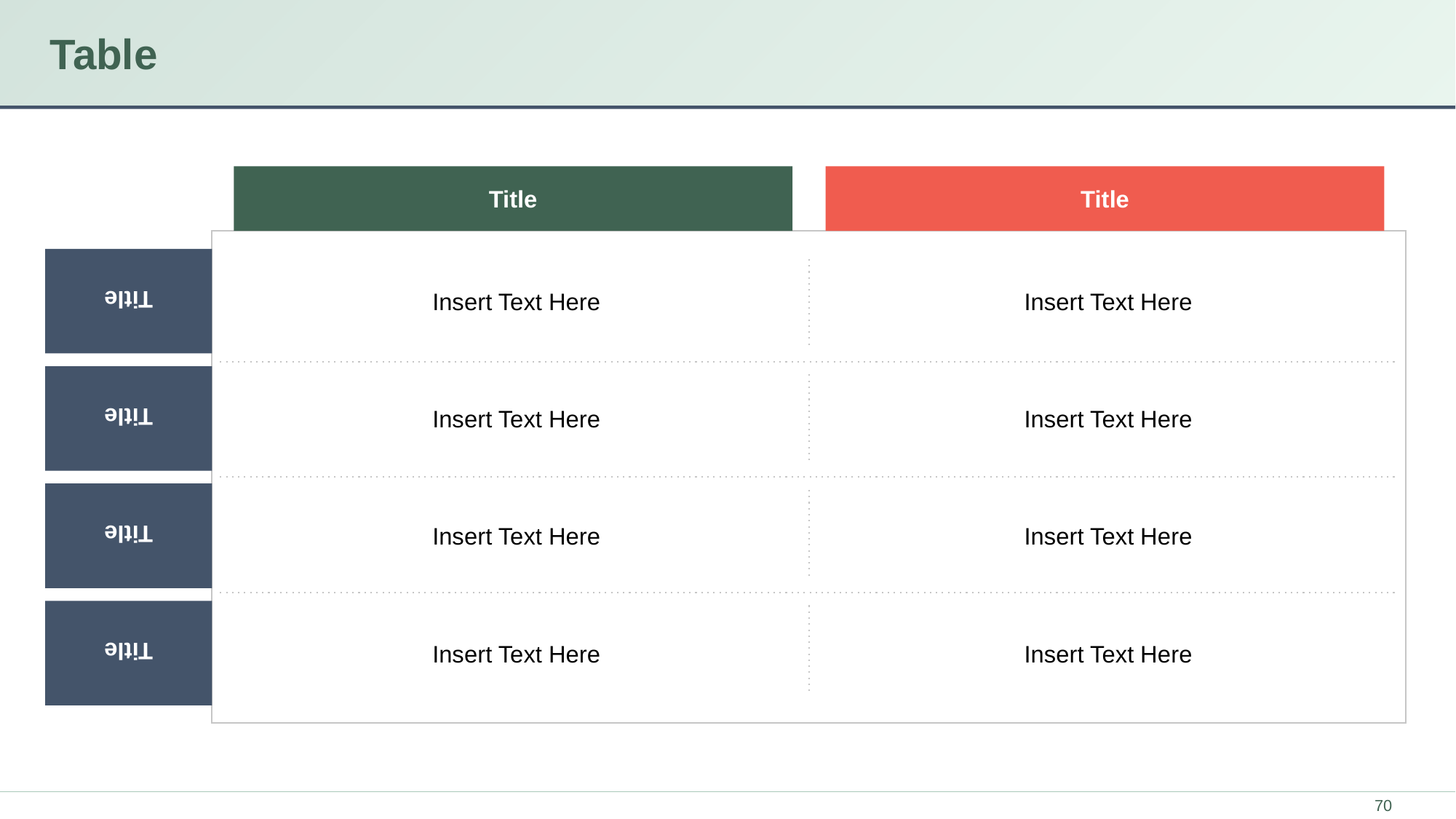

# Table
Title
Title

Title
 Insert Text Here
 Insert Text Here
Title
 Insert Text Here
 Insert Text Here
Title
 Insert Text Here
 Insert Text Here
Title
 Insert Text Here
 Insert Text Here
70